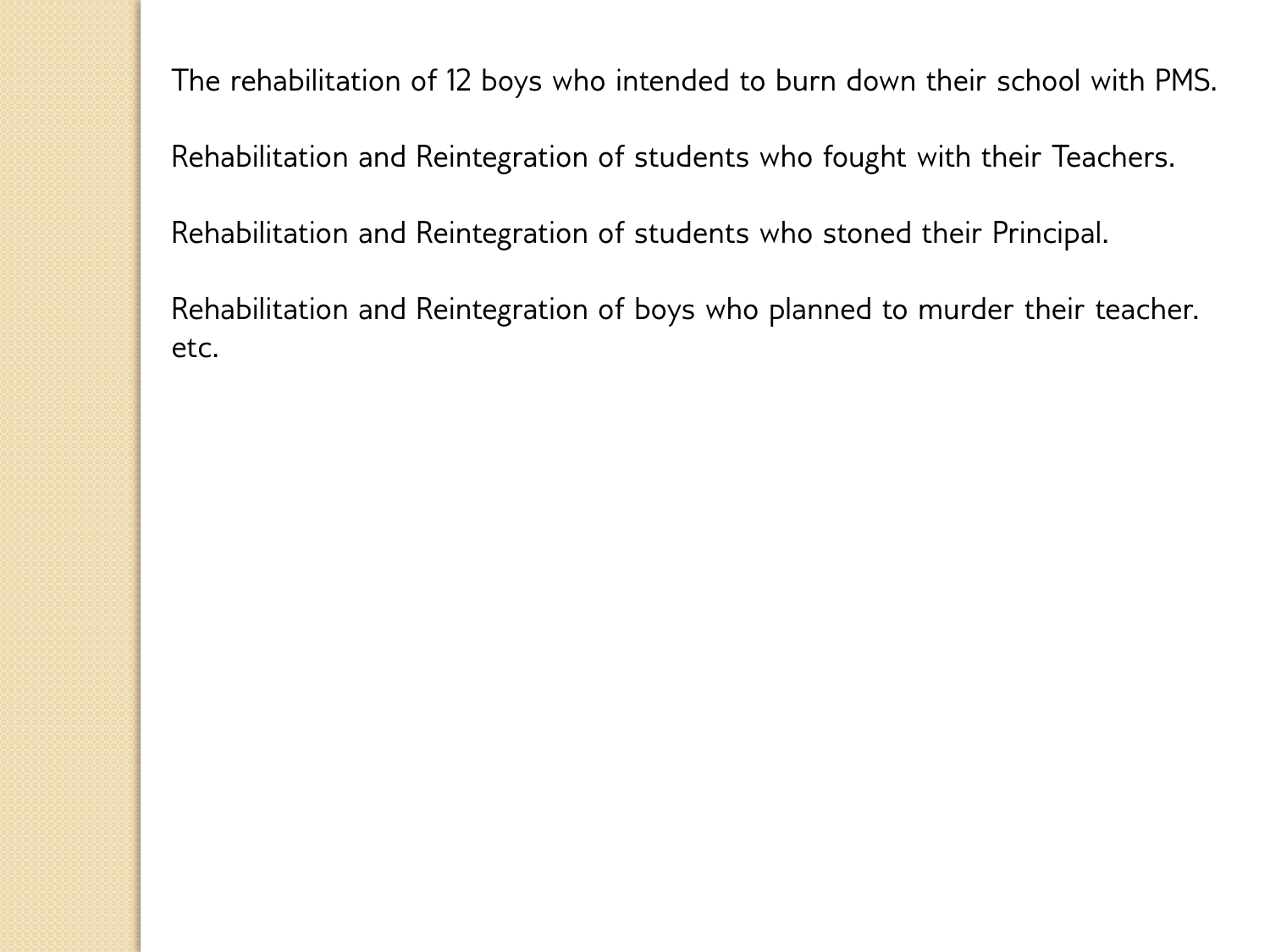

The rehabilitation of 12 boys who intended to burn down their school with PMS.

Rehabilitation and Reintegration of students who fought with their Teachers.

Rehabilitation and Reintegration of students who stoned their Principal.

Rehabilitation and Reintegration of boys who planned to murder their teacher.
etc.